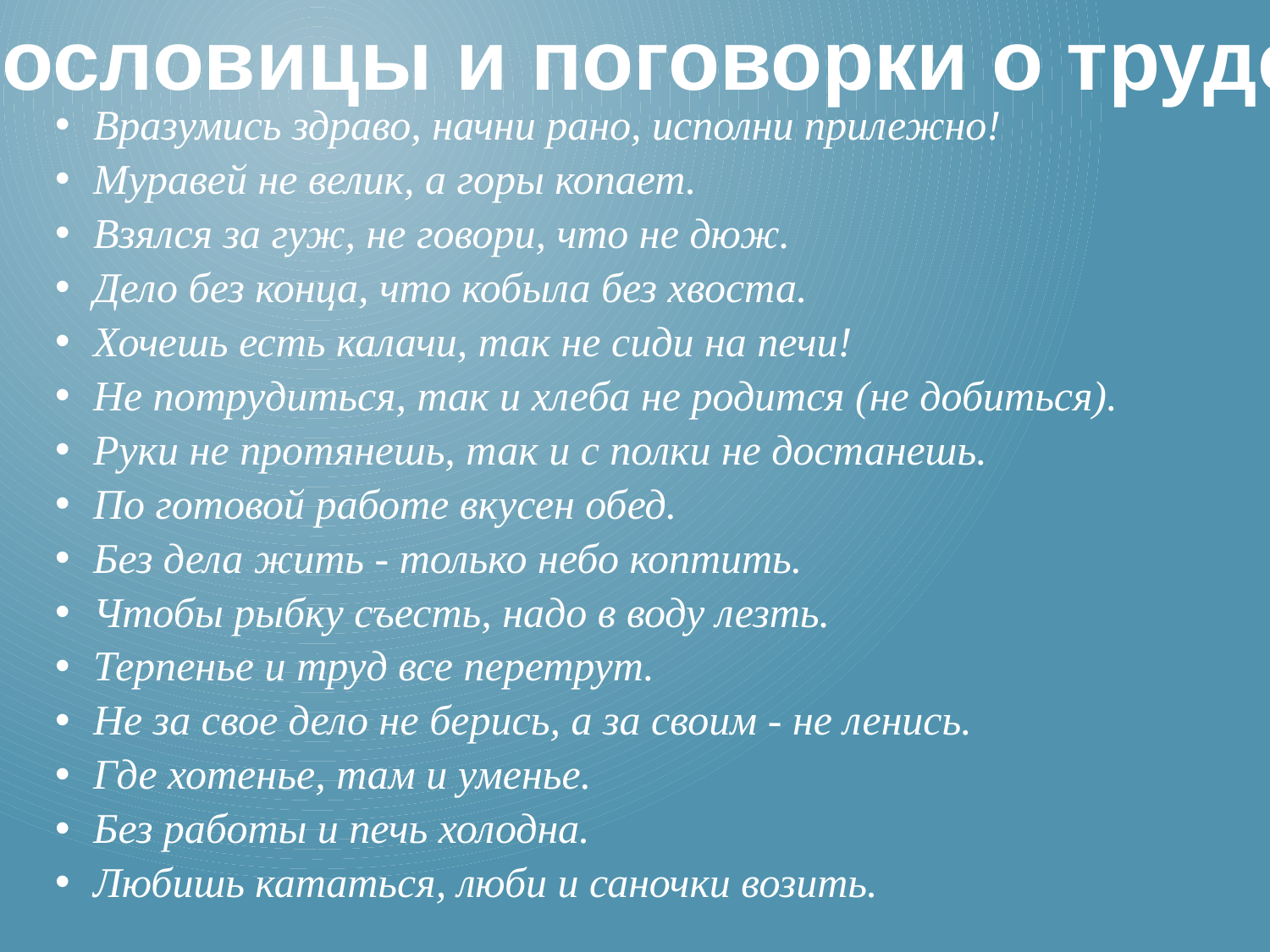

Пословицы и поговорки о труде:
Вразумись здраво, начни рано, исполни прилежно!
Муравей не велик, а горы копает.
Взялся за гуж, не говори, что не дюж.
Дело без конца, что кобыла без хвоста.
Хочешь есть калачи, так не сиди на печи!
Не потрудиться, так и хлеба не родится (не добиться).
Руки не протянешь, так и с полки не достанешь.
По готовой работе вкусен обед.
Без дела жить - только небо коптить.
Чтобы рыбку съесть, надо в воду лезть.
Терпенье и труд все перетрут.
Не за свое дело не берись, а за своим - не ленись.
Где хотенье, там и уменье.
Без работы и печь холодна.
Любишь кататься, люби и саночки возить.